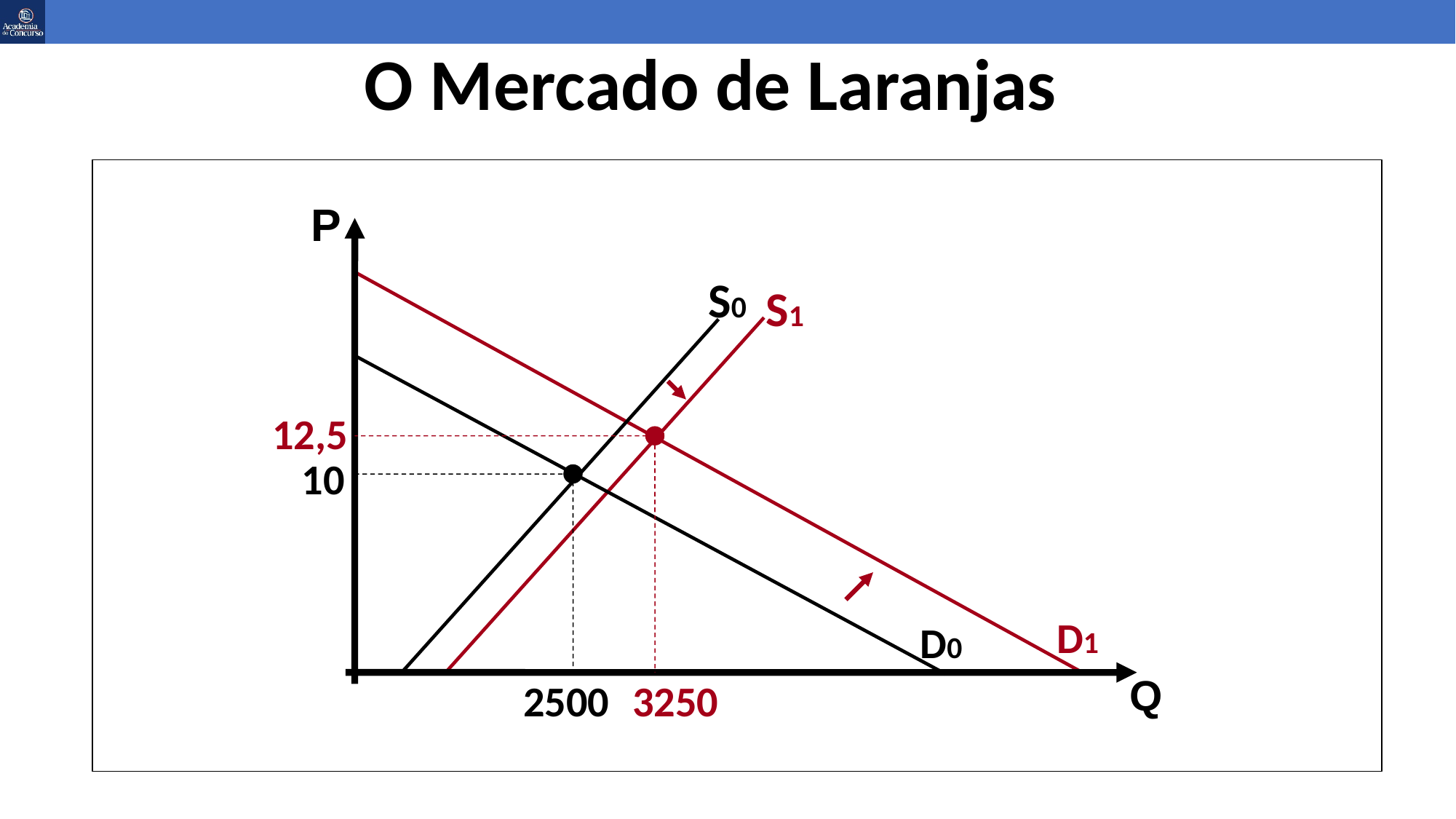

O Mercado de Laranjas

P

S0

10

D0
Q
2500

D1
S1

12,5

3250